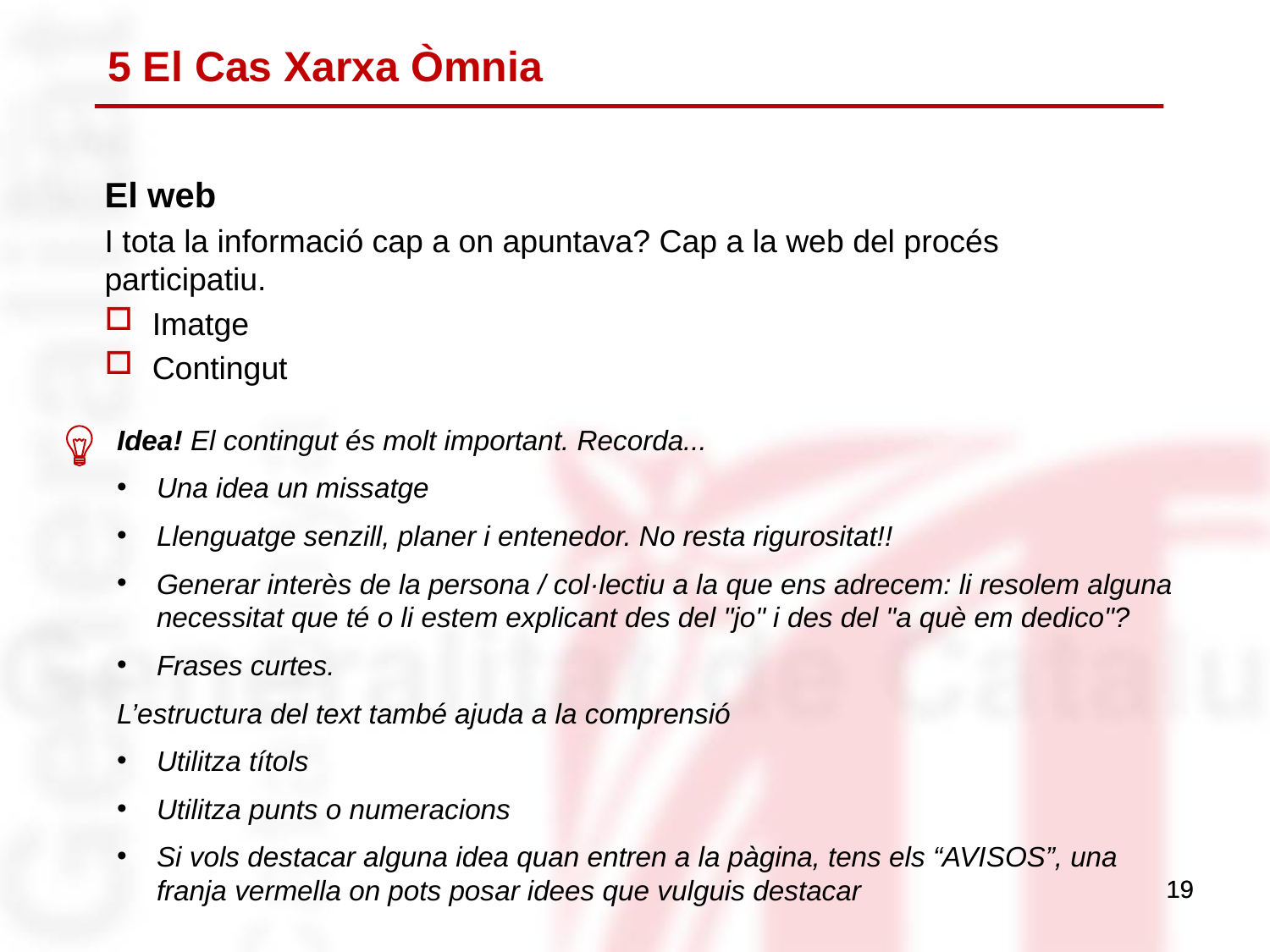

# 5 El Cas Xarxa Òmnia
El web
I tota la informació cap a on apuntava? Cap a la web del procés participatiu.
Imatge
Contingut
Idea! El contingut és molt important. Recorda...
Una idea un missatge
Llenguatge senzill, planer i entenedor. No resta rigurositat!!
Generar interès de la persona / col·lectiu a la que ens adrecem: li resolem alguna necessitat que té o li estem explicant des del "jo" i des del "a què em dedico"?
Frases curtes.
L’estructura del text també ajuda a la comprensió
Utilitza títols
Utilitza punts o numeracions
Si vols destacar alguna idea quan entren a la pàgina, tens els “AVISOS”, una franja vermella on pots posar idees que vulguis destacar

19
19